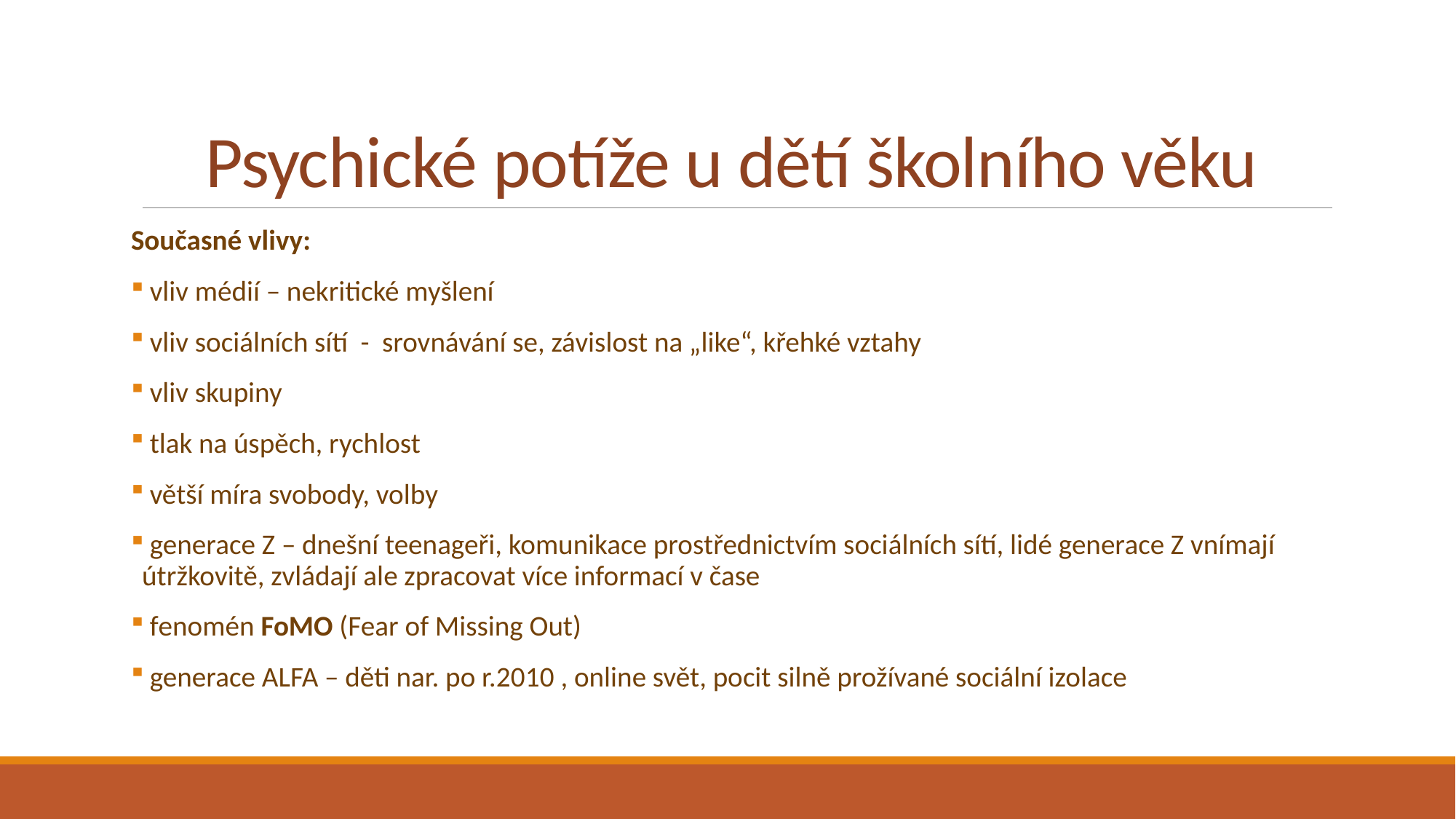

# Psychické potíže u dětí školního věku
Současné vlivy:
 vliv médií – nekritické myšlení
 vliv sociálních sítí  -  srovnávání se, závislost na „like“, křehké vztahy
 vliv skupiny
 tlak na úspěch, rychlost
 větší míra svobody, volby
 generace Z – dnešní teenageři, komunikace prostřednictvím sociálních sítí, lidé generace Z vnímají útržkovitě, zvládají ale zpracovat více informací v čase
 fenomén FoMO (Fear of Missing Out)
 generace ALFA – děti nar. po r.2010 , online svět, pocit silně prožívané sociální izolace